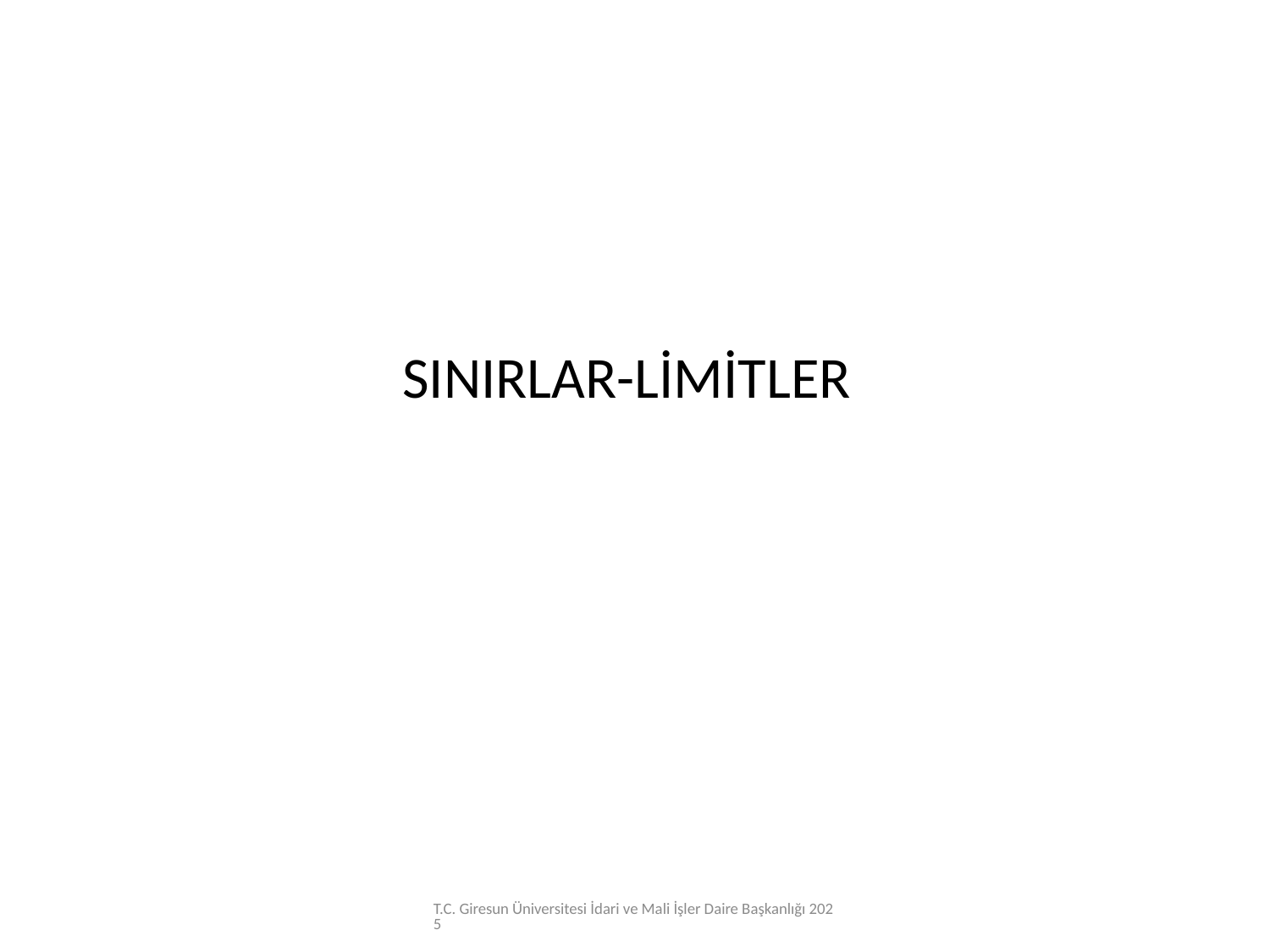

# SINIRLAR-LİMİTLER
T.C. Giresun Üniversitesi İdari ve Mali İşler Daire Başkanlığı 2025